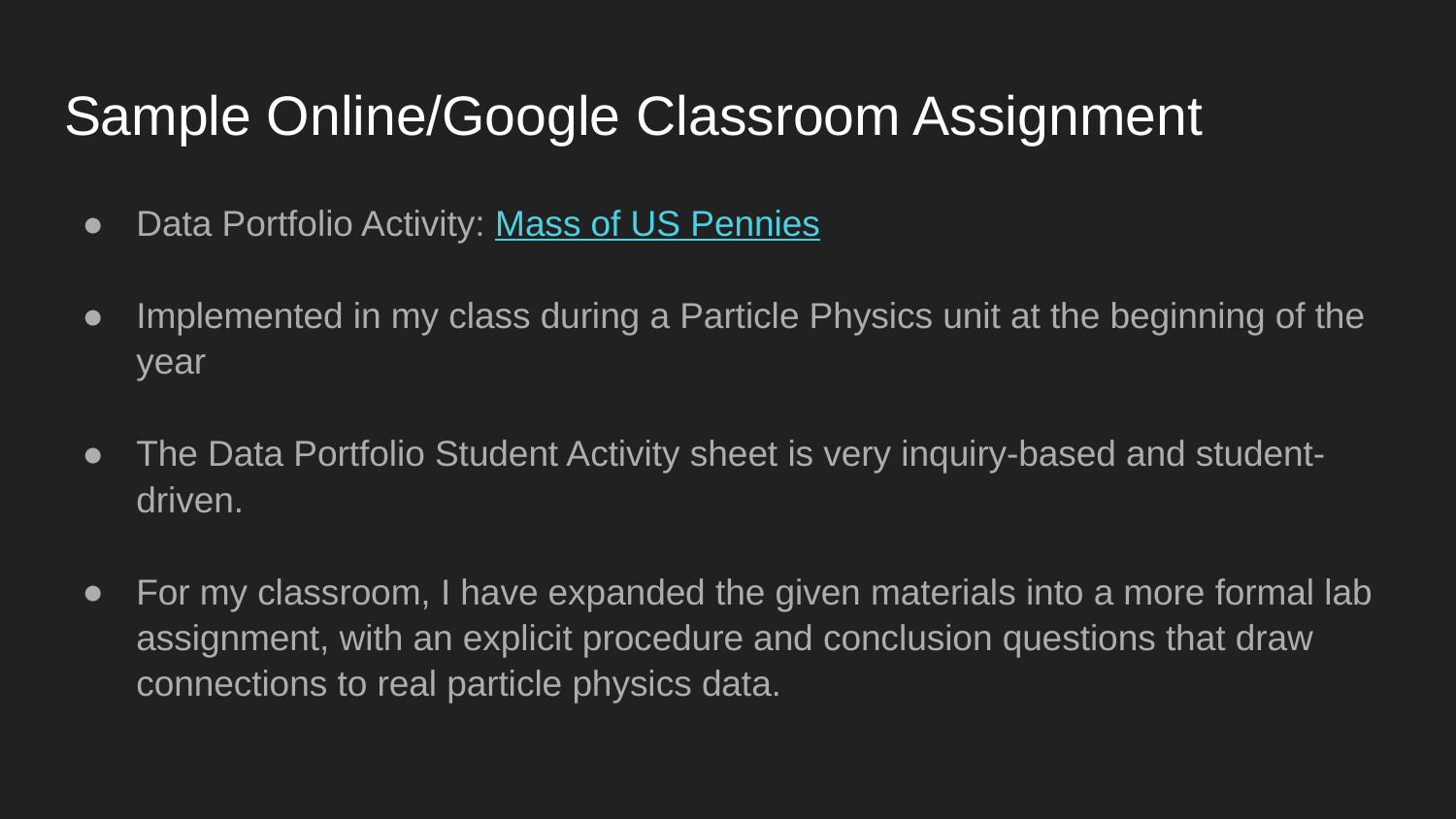

# Sample Online/Google Classroom Assignment
Data Portfolio Activity: Mass of US Pennies

Implemented in my class during a Particle Physics unit at the beginning of the year

The Data Portfolio Student Activity sheet is very inquiry-based and student-driven.

For my classroom, I have expanded the given materials into a more formal lab assignment, with an explicit procedure and conclusion questions that draw connections to real particle physics data.